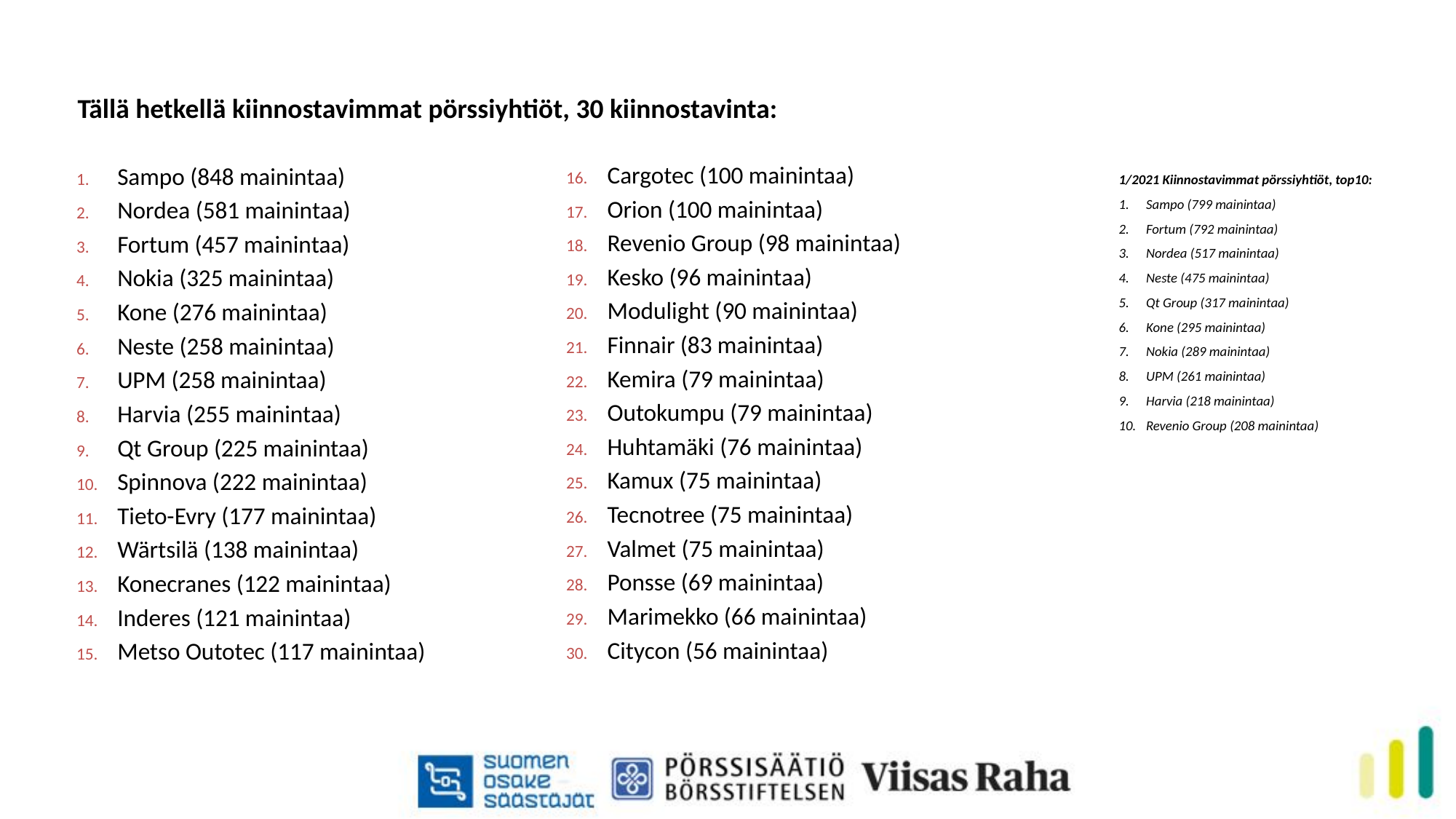

Tällä hetkellä kiinnostavimmat pörssiyhtiöt, 30 kiinnostavinta:
Cargotec (100 mainintaa)
Orion (100 mainintaa)
Revenio Group (98 mainintaa)
Kesko (96 mainintaa)
Modulight (90 mainintaa)
Finnair (83 mainintaa)
Kemira (79 mainintaa)
Outokumpu (79 mainintaa)
Huhtamäki (76 mainintaa)
Kamux (75 mainintaa)
Tecnotree (75 mainintaa)
Valmet (75 mainintaa)
Ponsse (69 mainintaa)
Marimekko (66 mainintaa)
Citycon (56 mainintaa)

Sampo (848 mainintaa)
Nordea (581 mainintaa)
Fortum (457 mainintaa)
Nokia (325 mainintaa)
Kone (276 mainintaa)
Neste (258 mainintaa)
UPM (258 mainintaa)
Harvia (255 mainintaa)
Qt Group (225 mainintaa)
Spinnova (222 mainintaa)
Tieto-Evry (177 mainintaa)
Wärtsilä (138 mainintaa)
Konecranes (122 mainintaa)
Inderes (121 mainintaa)
Metso Outotec (117 mainintaa)

1/2021 Kiinnostavimmat pörssiyhtiöt, top10:
Sampo (799 mainintaa)
Fortum (792 mainintaa)
Nordea (517 mainintaa)
Neste (475 mainintaa)
Qt Group (317 mainintaa)
Kone (295 mainintaa)
Nokia (289 mainintaa)
UPM (261 mainintaa)
Harvia (218 mainintaa)
Revenio Group (208 mainintaa)